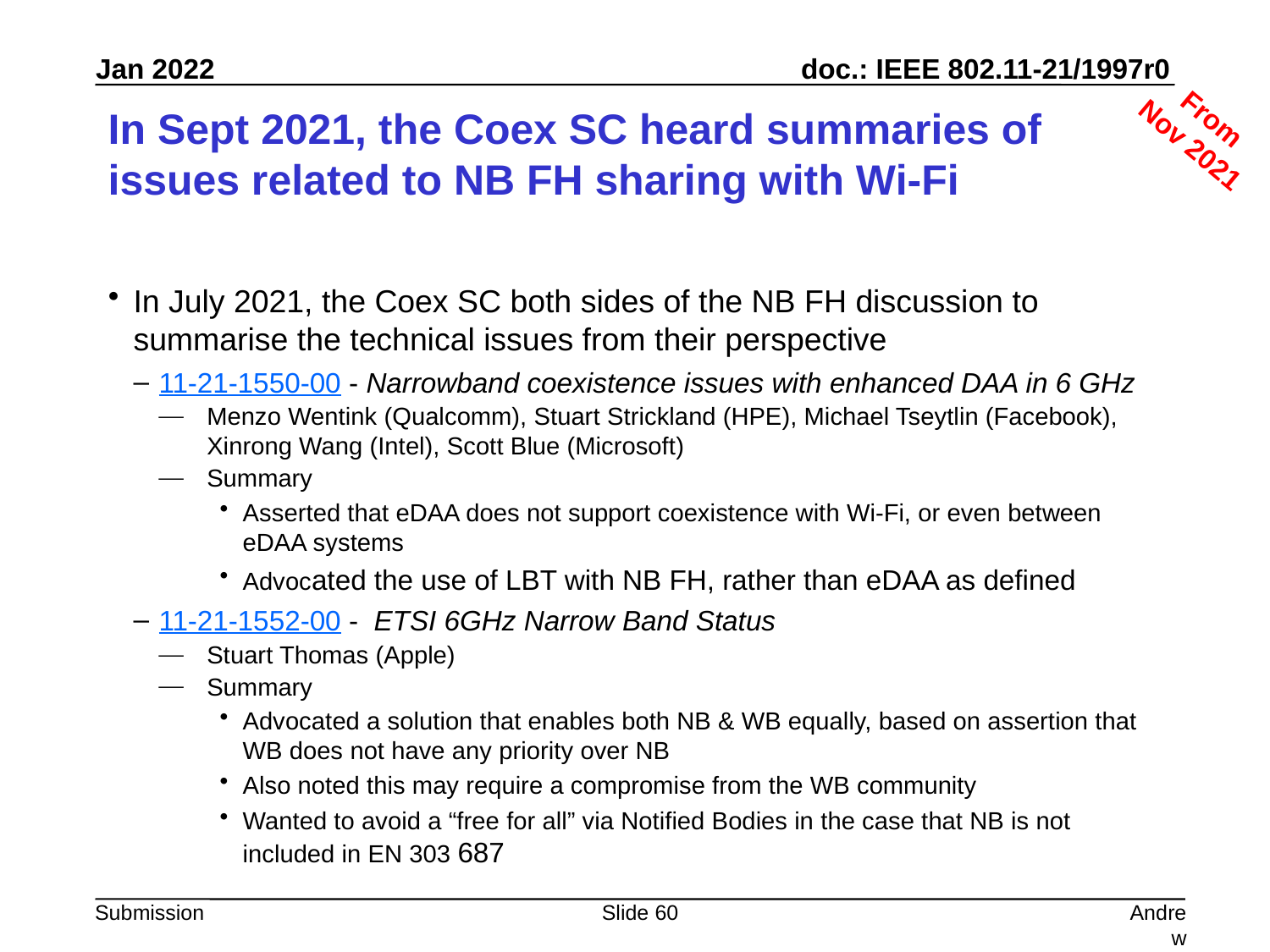

From
Nov 2021
# In Sept 2021, the Coex SC heard summaries of issues related to NB FH sharing with Wi-Fi
In July 2021, the Coex SC both sides of the NB FH discussion to summarise the technical issues from their perspective
11-21-1550-00 - Narrowband coexistence issues with enhanced DAA in 6 GHz
Menzo Wentink (Qualcomm), Stuart Strickland (HPE), Michael Tseytlin (Facebook), Xinrong Wang (Intel), Scott Blue (Microsoft)
Summary
Asserted that eDAA does not support coexistence with Wi-Fi, or even between eDAA systems
Advocated the use of LBT with NB FH, rather than eDAA as defined
11-21-1552-00 -  ETSI 6GHz Narrow Band Status
Stuart Thomas (Apple)
Summary
Advocated a solution that enables both NB & WB equally, based on assertion that WB does not have any priority over NB
Also noted this may require a compromise from the WB community
Wanted to avoid a “free for all” via Notified Bodies in the case that NB is not included in EN 303 687

Slide 60
Andrew Myles, Cisco